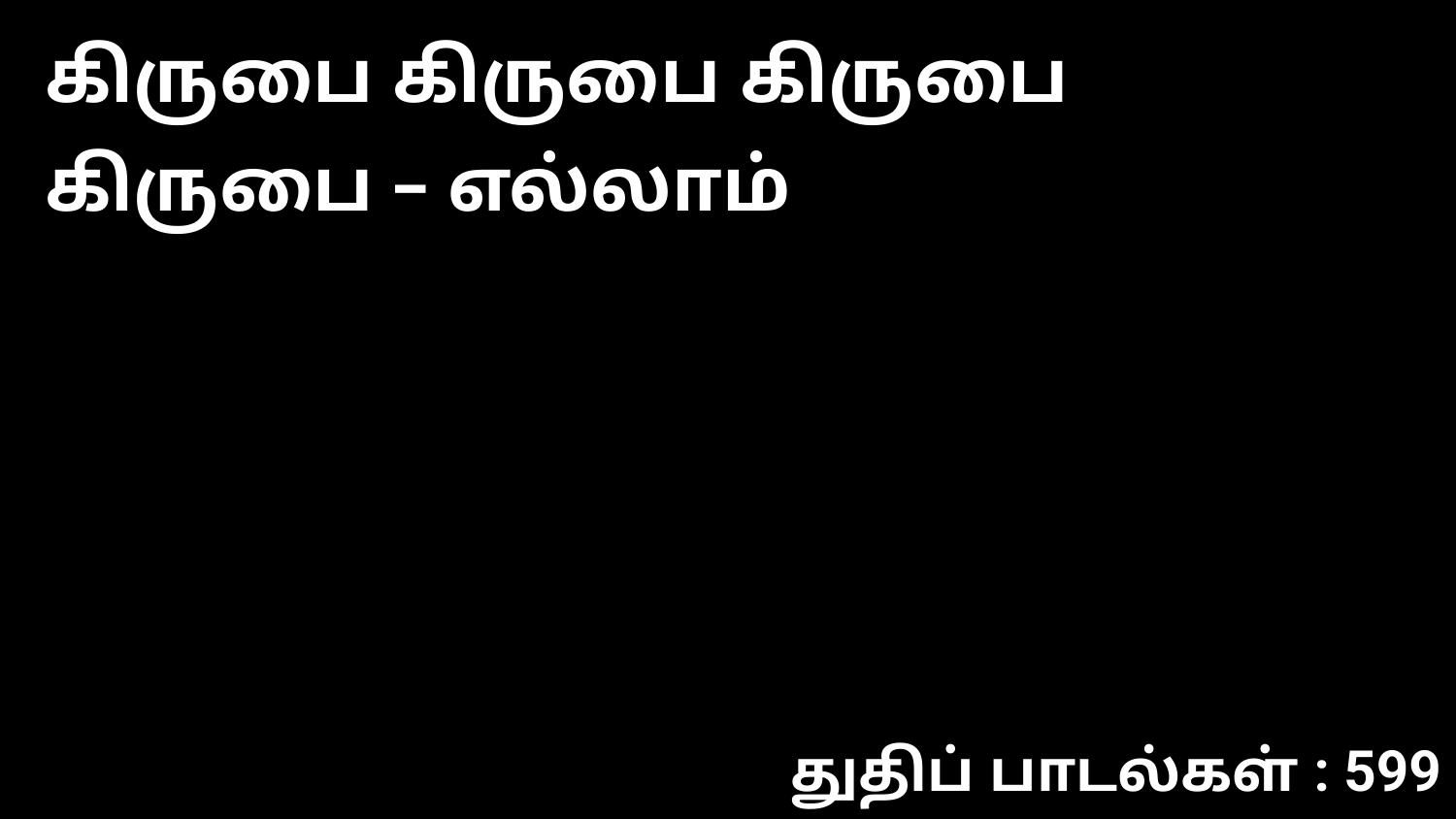

கிருபை கிருபை கிருபை கிருபை – எல்லாம்
துதிப் பாடல்கள் : 599